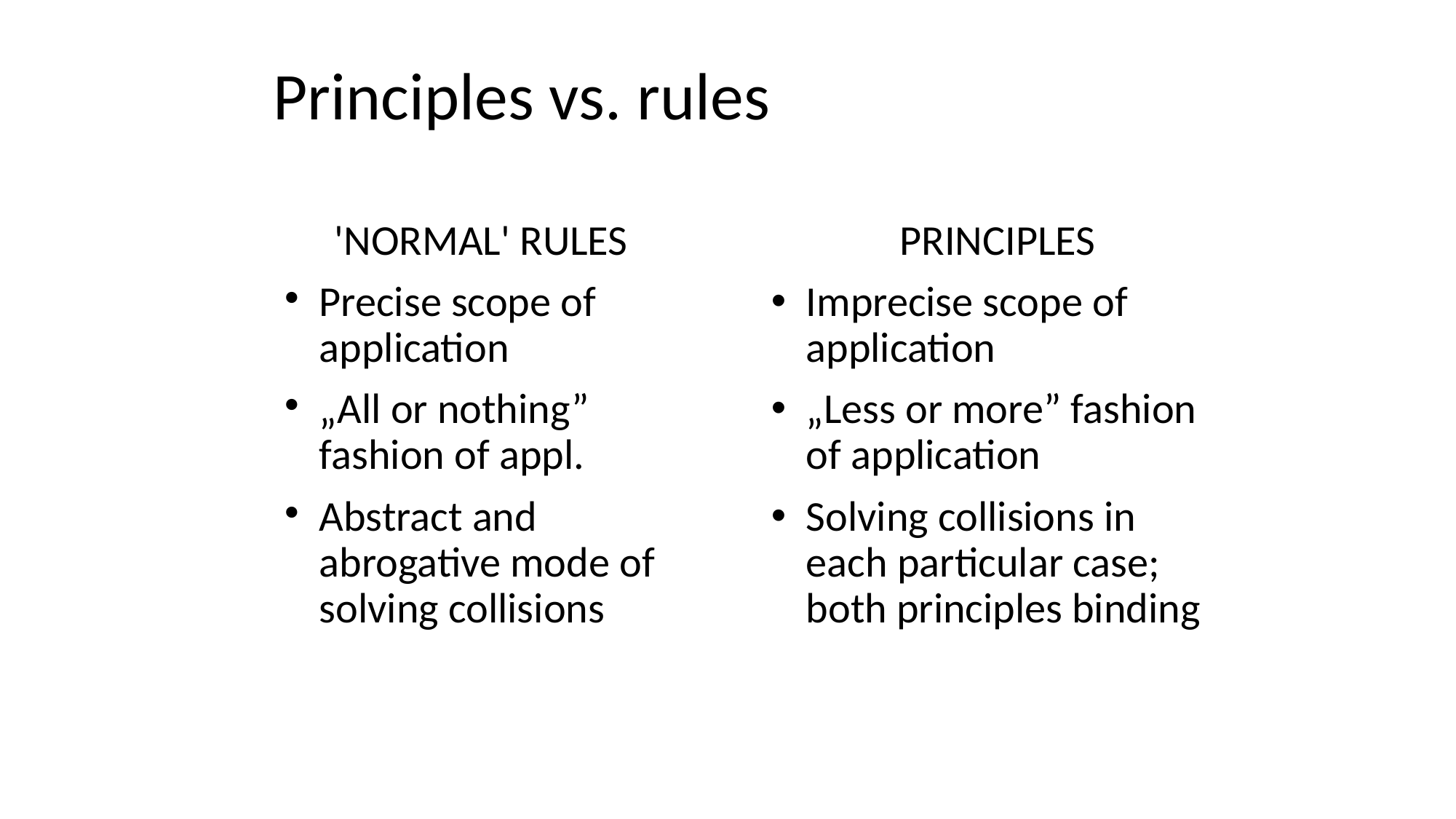

Principles vs. rules
'NORMAL' RULES
Precise scope of application
„All or nothing” fashion of appl.
Abstract and abrogative mode of solving collisions
PRINCIPLES
Imprecise scope of application
„Less or more” fashion of application
Solving collisions in each particular case; both principles binding